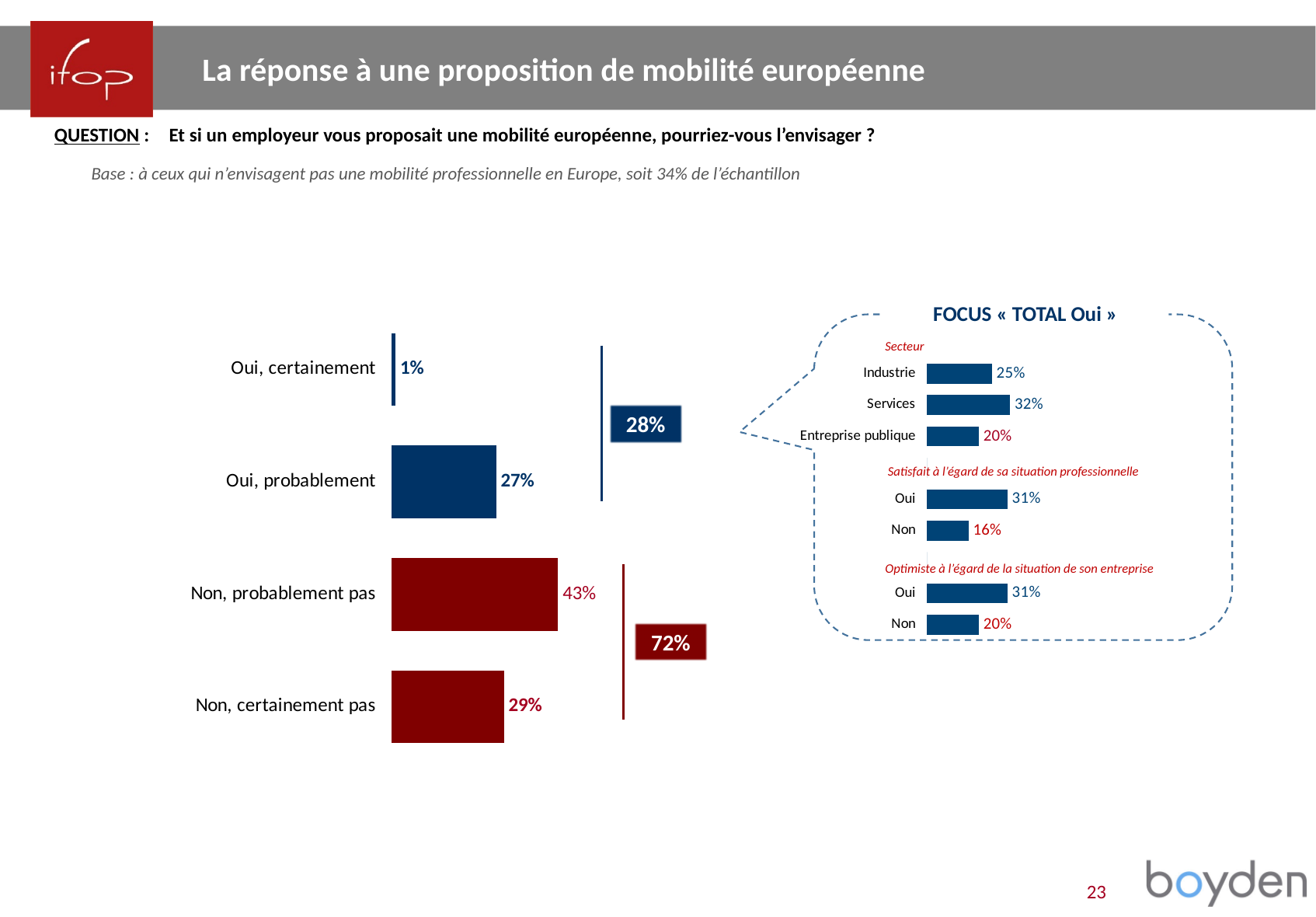

La réponse à une proposition de mobilité européenne
QUESTION :	Et si un employeur vous proposait une mobilité européenne, pourriez-vous l’envisager ?
Base : à ceux qui n’envisagent pas une mobilité professionnelle en Europe, soit 34% de l’échantillon
FOCUS « TOTAL Oui »

### Chart

| Category | Ensemble |
|---|---|
| Oui, certainement  | 0.01 |
| Oui, probablement  | 0.27 |
| Non, probablement pas  | 0.43 |
| Non, certainement pas  | 0.29 |
Secteur
28%

### Chart

| Category | Ensemble |
|---|---|
| Industrie | 0.25 |
| Services | 0.32 |
| Entreprise publique | 0.2 |
|  | None |
| Oui | 0.31 |
| Non | 0.16 |
|  | None |
| Oui | 0.31 |
| Non | 0.2 |
Satisfait à l’égard de sa situation professionnelle
Optimiste à l’égard de la situation de son entreprise
72%